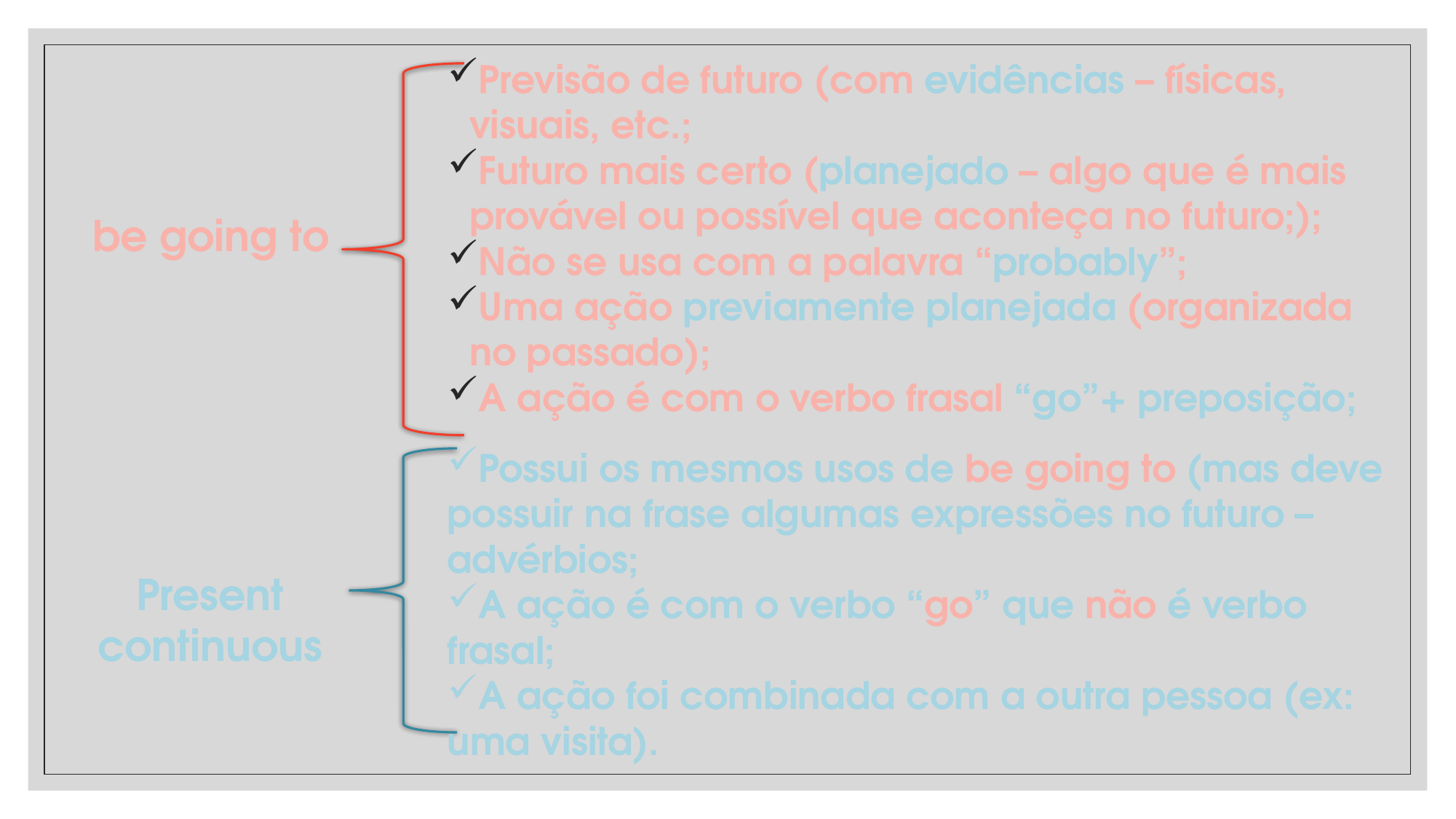

Previsão de futuro (com evidências – físicas, visuais, etc.;
Futuro mais certo (planejado – algo que é mais provável ou possível que aconteça no futuro;);
Não se usa com a palavra “probably”;
Uma ação previamente planejada (organizada no passado);
A ação é com o verbo frasal “go”+ preposição;

be going to

Possui os mesmos usos de be going to (mas deve possuir na frase algumas expressões no futuro – advérbios;
A ação é com o verbo “go” que não é verbo frasal;
A ação foi combinada com a outra pessoa (ex: uma visita).

Present continuous